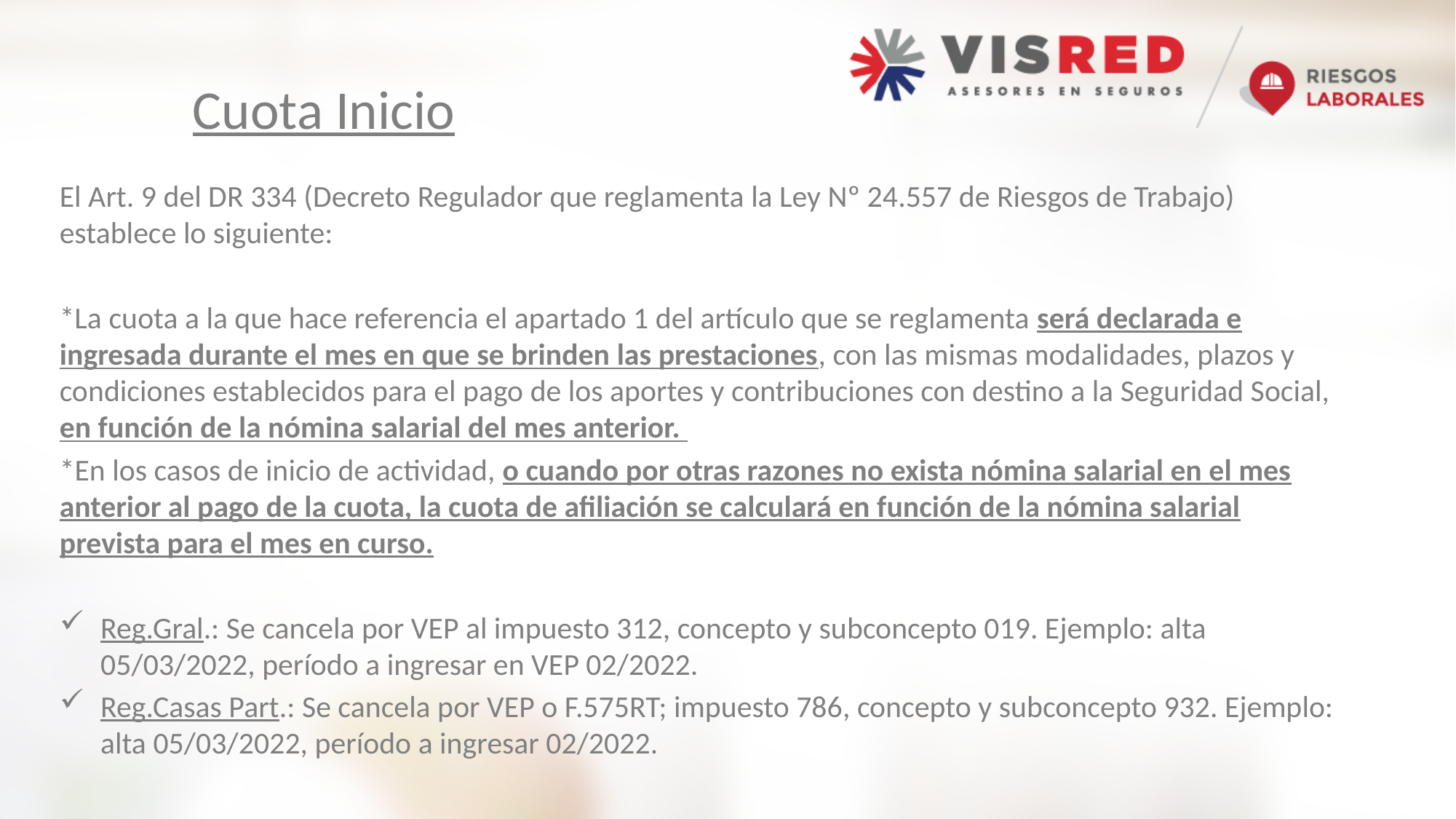

# Cuota Inicio
El Art. 9 del DR 334 (Decreto Regulador que reglamenta la Ley Nº 24.557 de Riesgos de Trabajo) establece lo siguiente:

*La cuota a la que hace referencia el apartado 1 del artículo que se reglamenta será declarada e ingresada durante el mes en que se brinden las prestaciones, con las mismas modalidades, plazos y condiciones establecidos para el pago de los aportes y contribuciones con destino a la Seguridad Social, en función de la nómina salarial del mes anterior.
*En los casos de inicio de actividad, o cuando por otras razones no exista nómina salarial en el mes anterior al pago de la cuota, la cuota de afiliación se calculará en función de la nómina salarial prevista para el mes en curso.

Reg.Gral.: Se cancela por VEP al impuesto 312, concepto y subconcepto 019. Ejemplo: alta 05/03/2022, período a ingresar en VEP 02/2022.
Reg.Casas Part.: Se cancela por VEP o F.575RT; impuesto 786, concepto y subconcepto 932. Ejemplo: alta 05/03/2022, período a ingresar 02/2022.